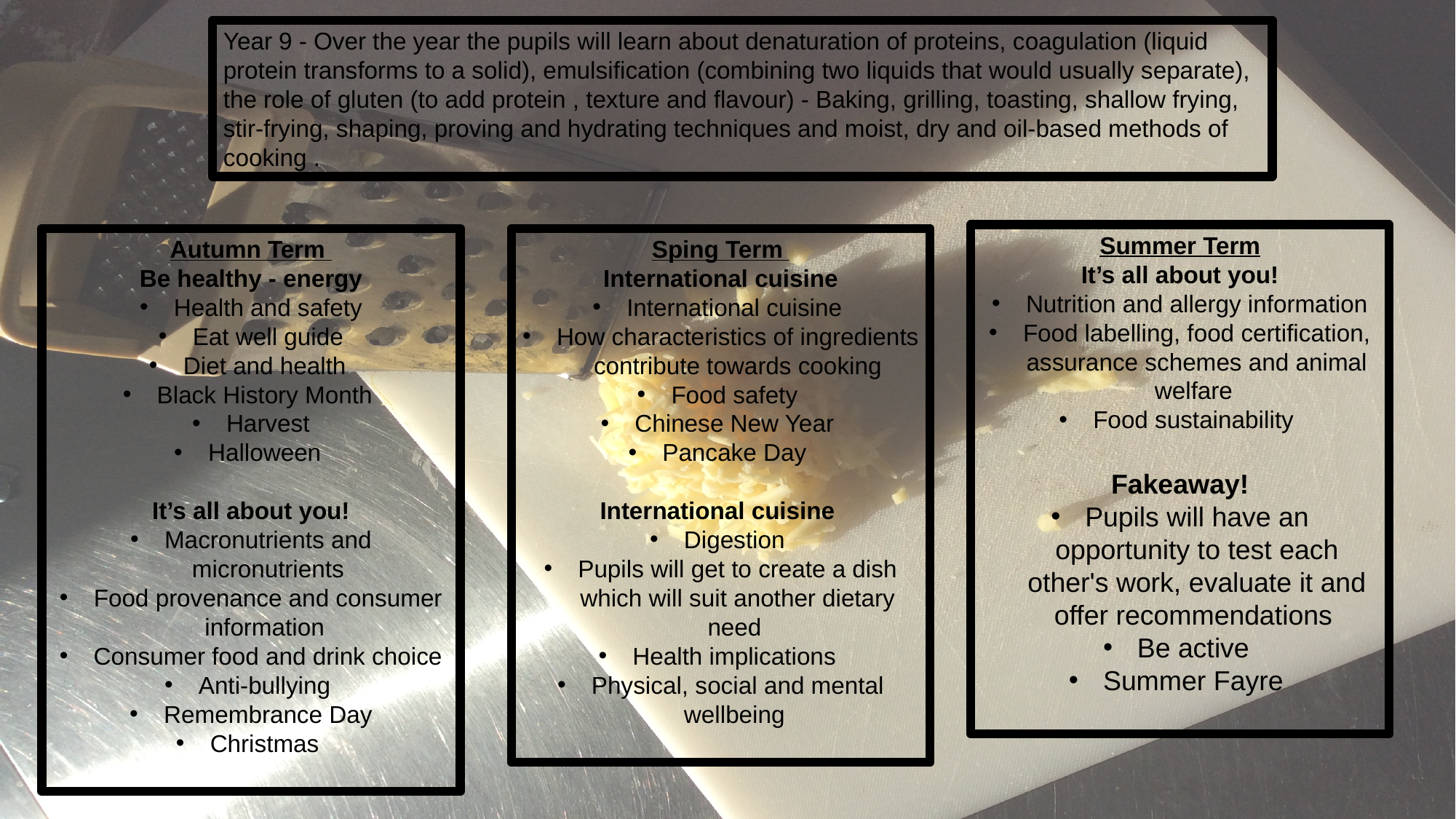

Year 9 - Over the year the pupils will learn about denaturation of proteins, coagulation (liquid protein transforms to a solid), emulsification (combining two liquids that would usually separate), the role of gluten (to add protein , texture and flavour) - Baking, grilling, toasting, shallow frying, stir-frying, shaping, proving and hydrating techniques and moist, dry and oil-based methods of cooking .
Summer Term
It’s all about you!
Nutrition and allergy information
Food labelling, food certification, assurance schemes and animal welfare
Food sustainability

Fakeaway!
Pupils will have an opportunity to test each other's work, evaluate it and offer recommendations
Be active
Summer Fayre

Autumn Term
Be healthy - energy
Health and safety
Eat well guide
Diet and health
Black History Month
Harvest
Halloween

It’s all about you!
Macronutrients and micronutrients
Food provenance and consumer information
Consumer food and drink choice
Anti-bullying
Remembrance Day
Christmas

Sping Term
International cuisine
International cuisine
How characteristics of ingredients contribute towards cooking
Food safety
Chinese New Year
Pancake Day

International cuisine
Digestion
Pupils will get to create a dish which will suit another dietary need
Health implications
Physical, social and mental wellbeing